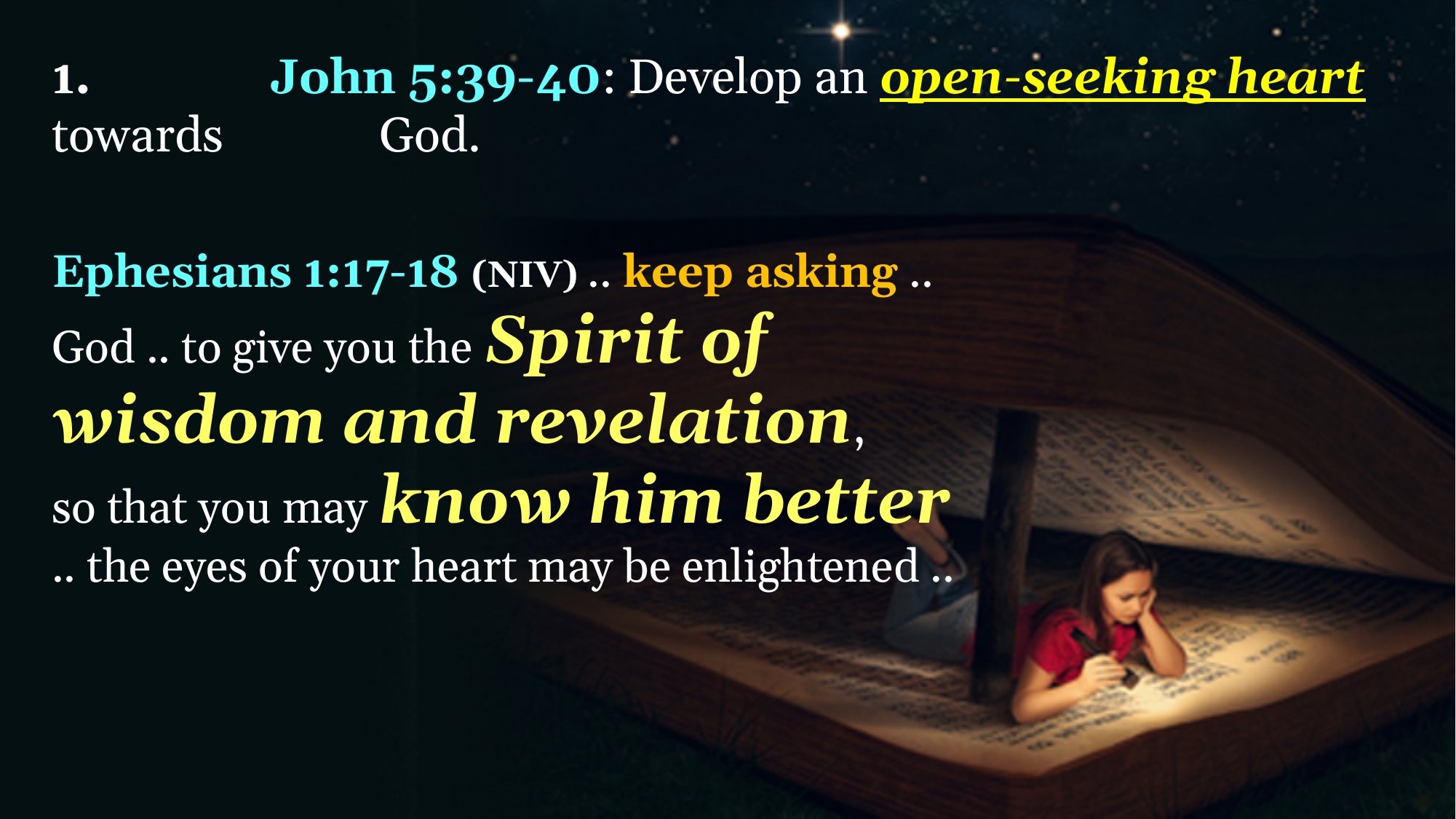

1.		John 5:39-40: Develop an open-seeking heart towards 		God.
Ephesians 1:17-18 (NIV) .. keep asking ..
God .. to give you the Spirit of wisdom and revelation,
so that you may know him better .. the eyes of your heart may be enlightened ..